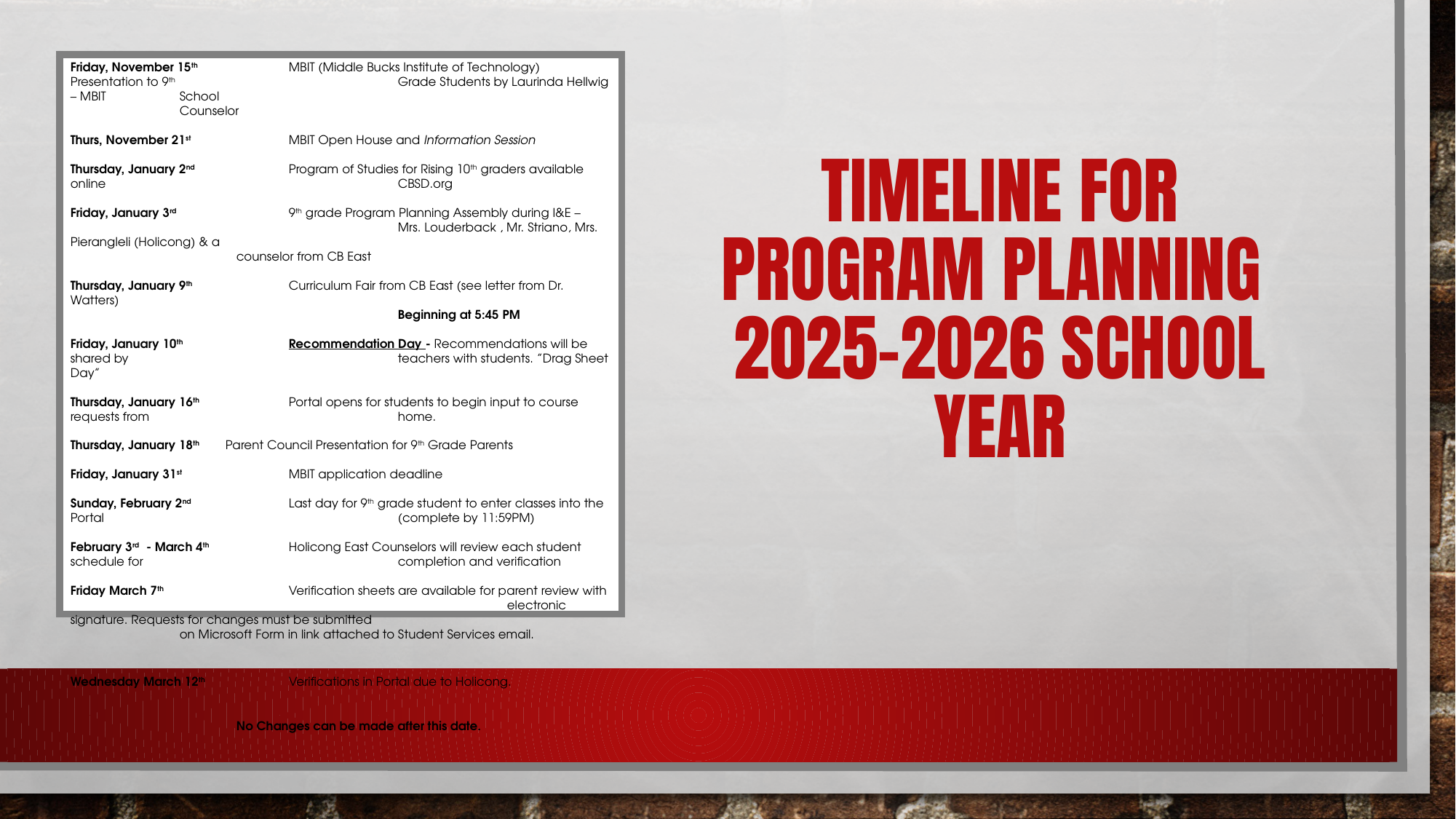

Friday, November 15th    	MBIT (Middle Bucks Institute of Technology) Presentation to 9th 			Grade Students by Laurinda Hellwig – MBIT 	School 				Counselor

Thurs, November 21st 	MBIT Open House and Information Session

Thursday, January 2nd      	Program of Studies for Rising 10th graders available online 			CBSD.org

Friday, January 3rd 	9th grade Program Planning Assembly during I&E –
			Mrs. Louderback , Mr. Striano, Mrs. Pierangleli (Holicong) & a
                                                counselor from CB East

Thursday, January 9th	Curriculum Fair from CB East (see letter from Dr. Watters)
			Beginning at 5:45 PM

Friday, January 10th 	Recommendation Day - Recommendations will be shared by 			teachers with students. ”Drag Sheet Day”

Thursday, January 16th 	Portal opens for students to begin input to course requests from 			home.

Thursday, January 18th             Parent Council Presentation for 9th Grade Parents

Friday, January 31st	MBIT application deadline

Sunday, February 2nd    	Last day for 9th grade student to enter classes into the Portal 			(complete by 11:59PM)

February 3rd  - March 4th 	Holicong East Counselors will review each student schedule for 			completion and verification

Friday March 7th 		Verification sheets are available for parent review with 				electronic signature. Requests for changes must be submitted 			on Microsoft Form in link attached to Student Services email.

Wednesday March 12th 	Verifications in Portal due to Holicong.
                                                No Changes can be made after this date.

# Timeline for program planning 2025-2026 school year